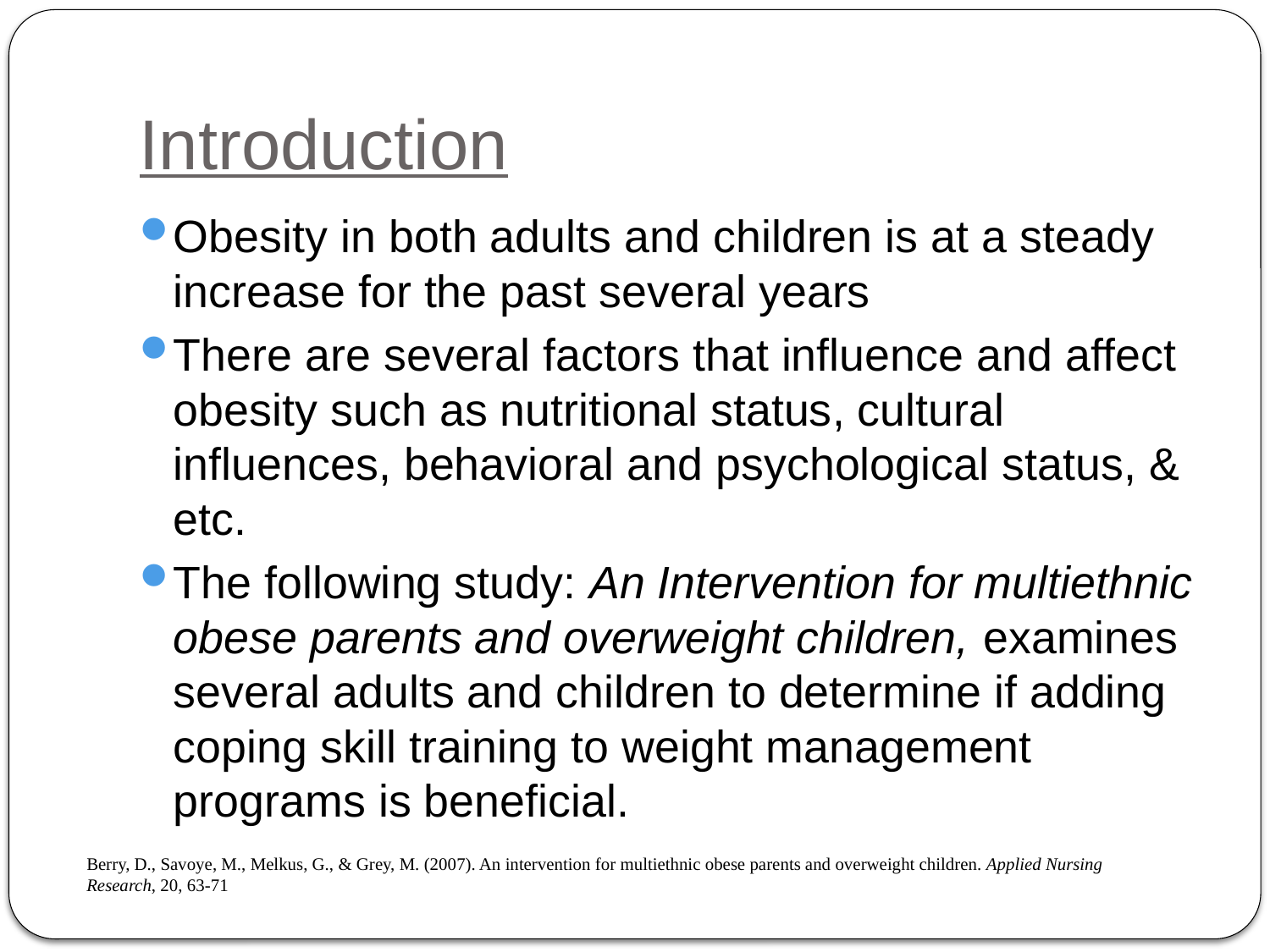

# Introduction
Obesity in both adults and children is at a steady increase for the past several years
There are several factors that influence and affect obesity such as nutritional status, cultural influences, behavioral and psychological status, & etc.
The following study: An Intervention for multiethnic obese parents and overweight children, examines several adults and children to determine if adding coping skill training to weight management programs is beneficial.

Berry, D., Savoye, M., Melkus, G., & Grey, M. (2007). An intervention for multiethnic obese parents and overweight children. Applied Nursing Research, 20, 63-71